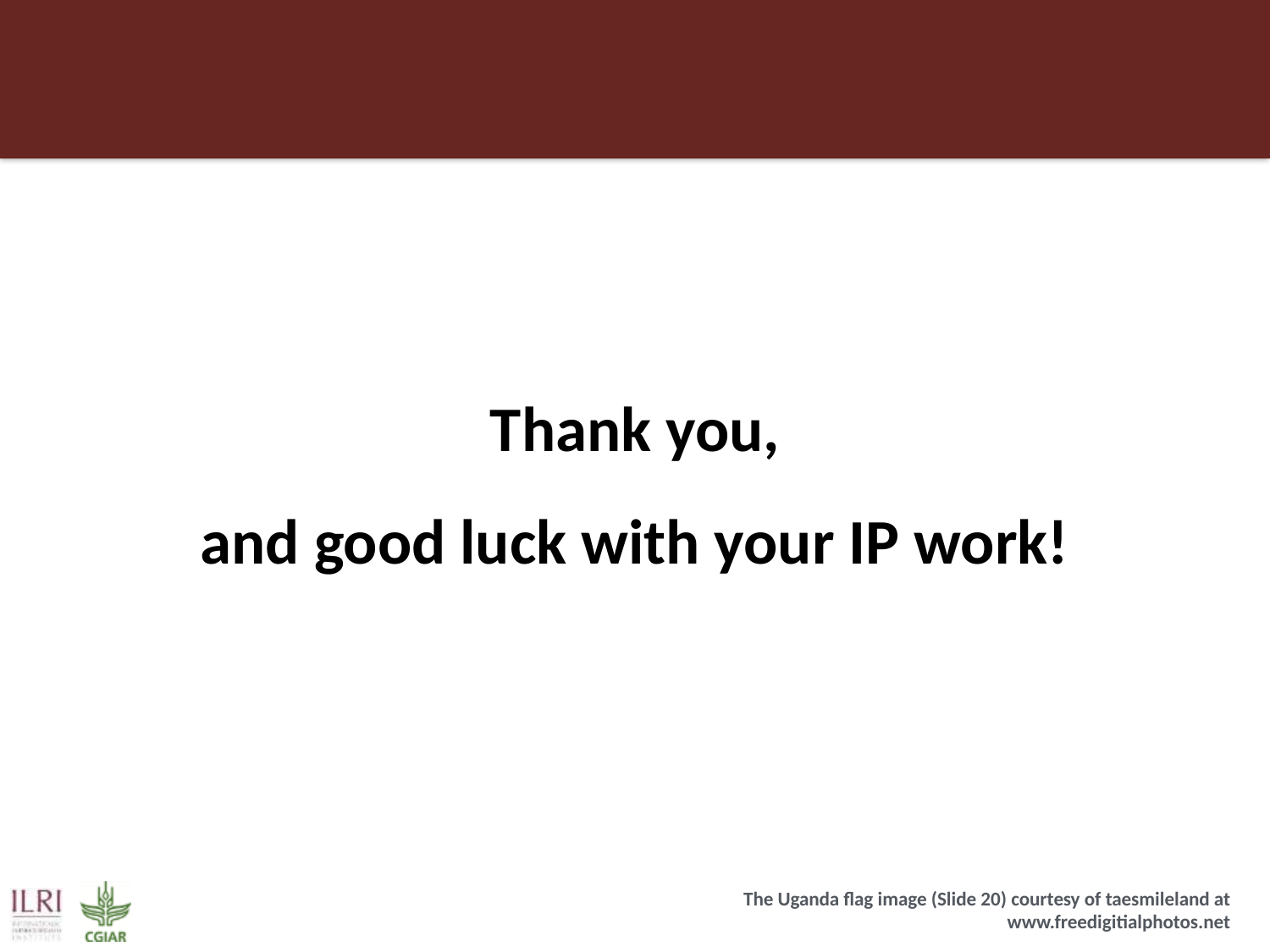

Thank you,
and good luck with your IP work!

 The Uganda flag image (Slide 20) courtesy of taesmileland at www.freedigitialphotos.net